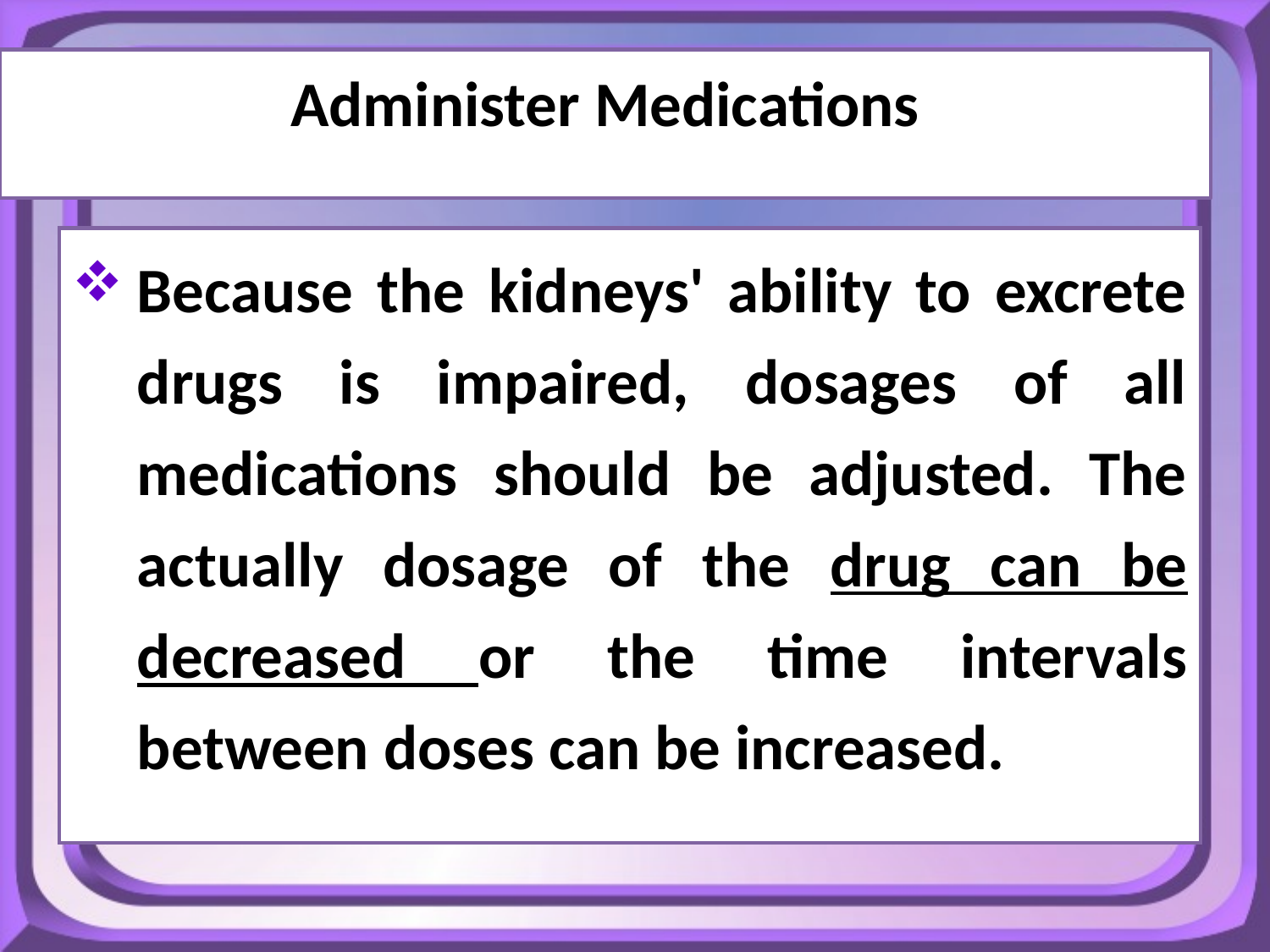

Administer Medications

Because the kidneys' ability to excrete drugs is impaired, dosages of all medications should be adjusted. The actually dosage of the drug can be decreased or the time intervals between doses can be increased.